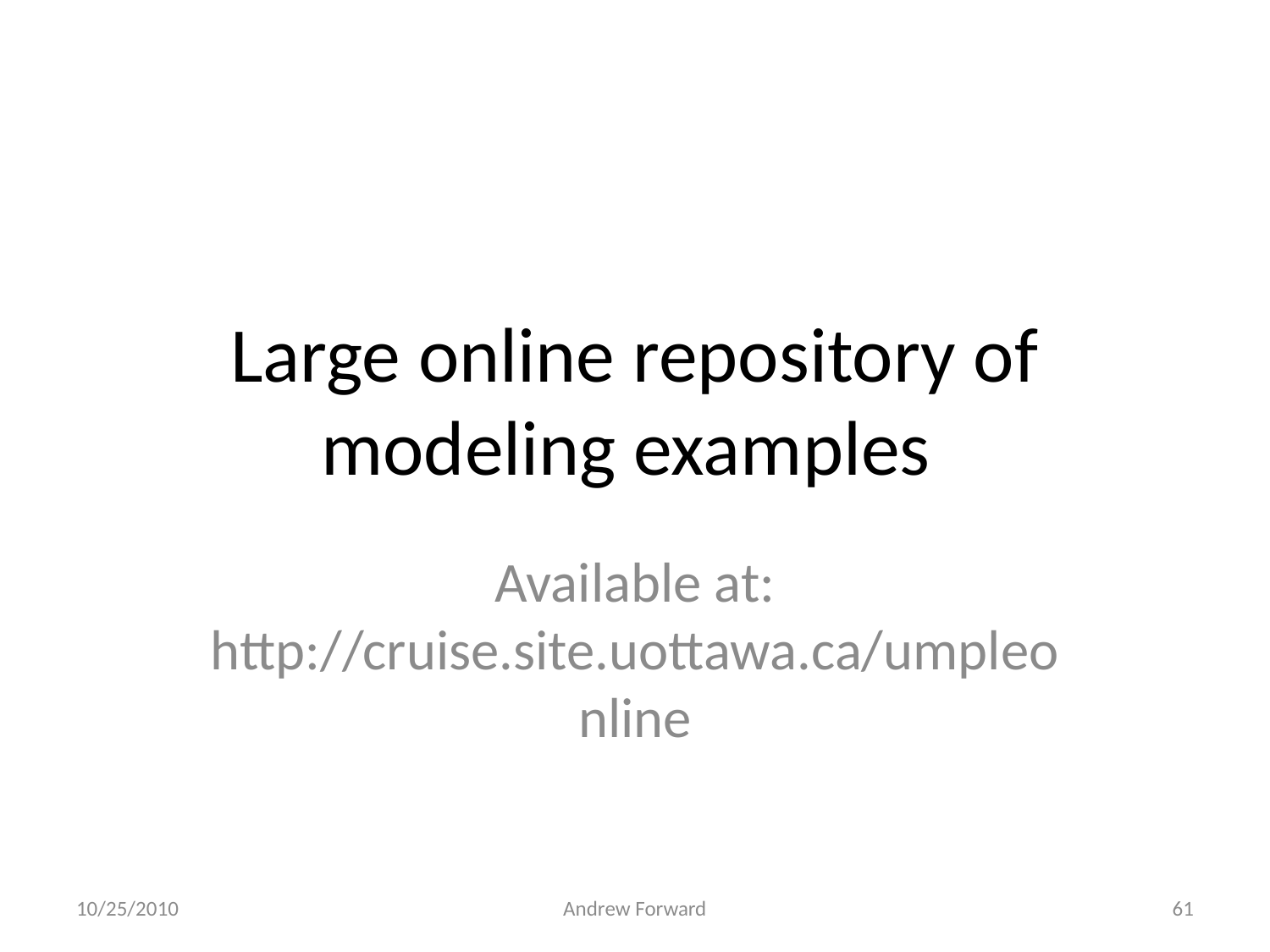

# Large online repository of modeling examples
Available at: http://cruise.site.uottawa.ca/umpleonline
10/25/2010
Andrew Forward
61